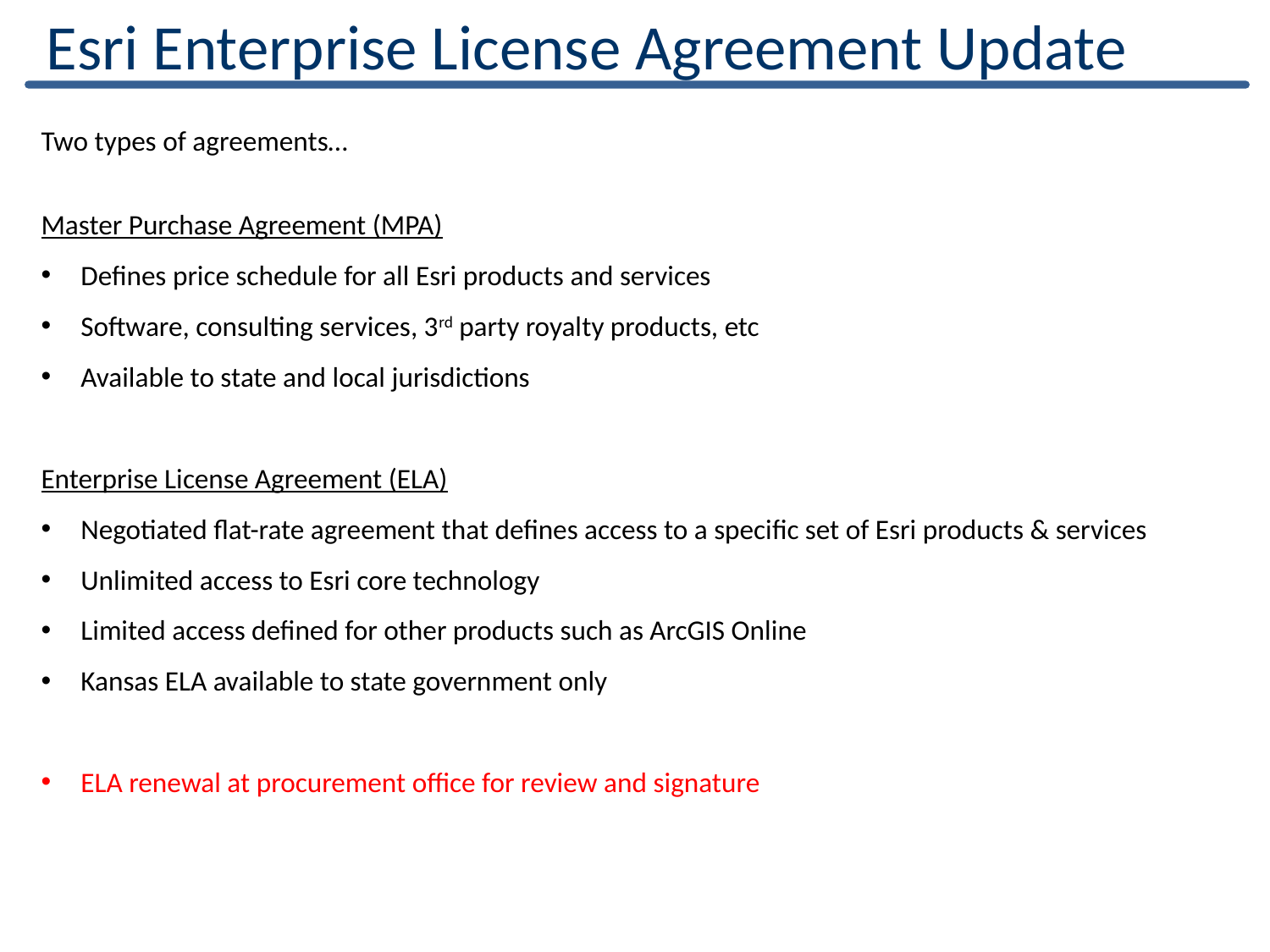

Esri Enterprise License Agreement Update

Two types of agreements…

Master Purchase Agreement (MPA)
Defines price schedule for all Esri products and services
Software, consulting services, 3rd party royalty products, etc
Available to state and local jurisdictions

Enterprise License Agreement (ELA)
Negotiated flat-rate agreement that defines access to a specific set of Esri products & services
Unlimited access to Esri core technology
Limited access defined for other products such as ArcGIS Online
Kansas ELA available to state government only

ELA renewal at procurement office for review and signature